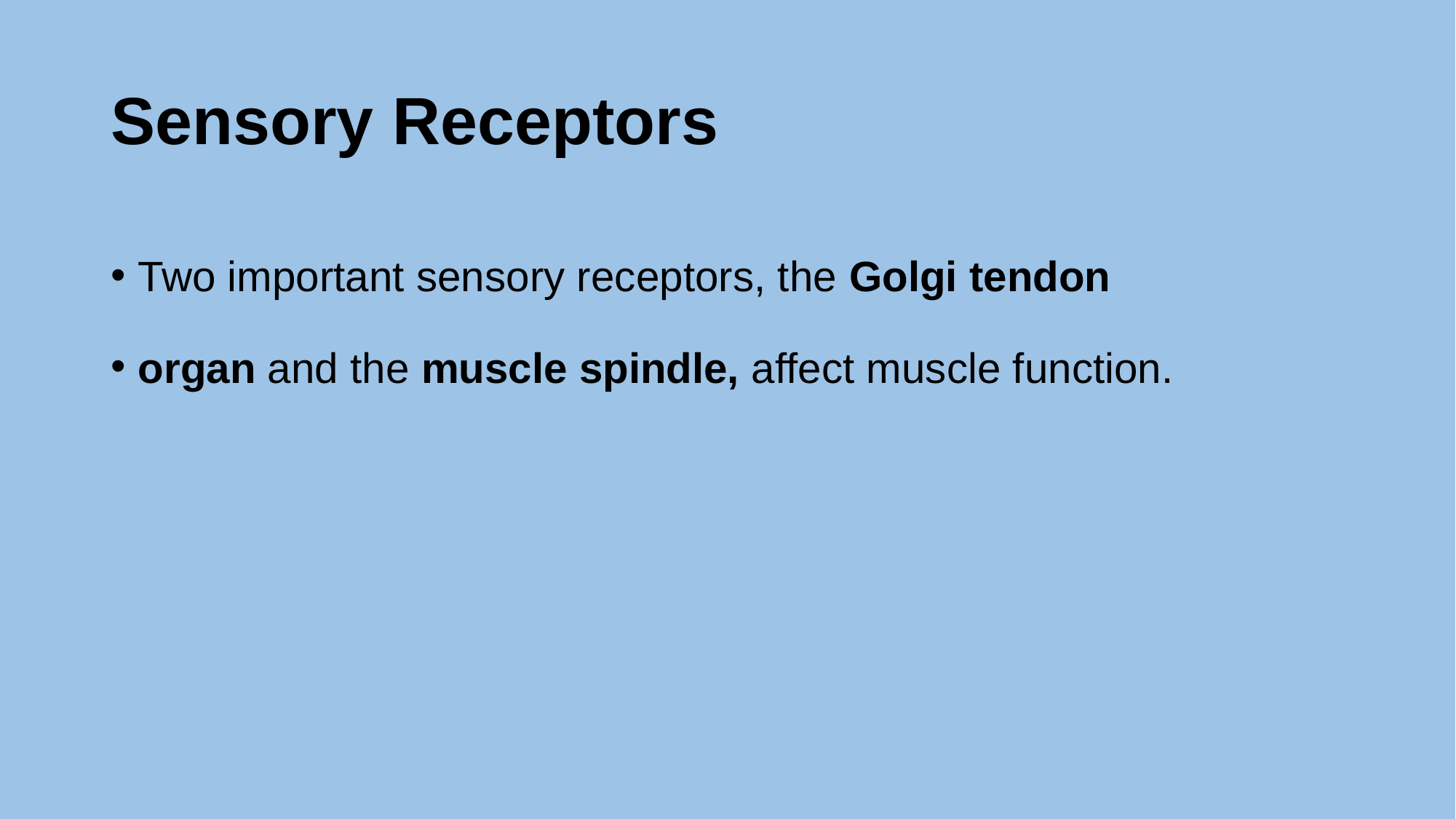

# Sensory Receptors
Two important sensory receptors, the Golgi tendon
organ and the muscle spindle, affect muscle function.